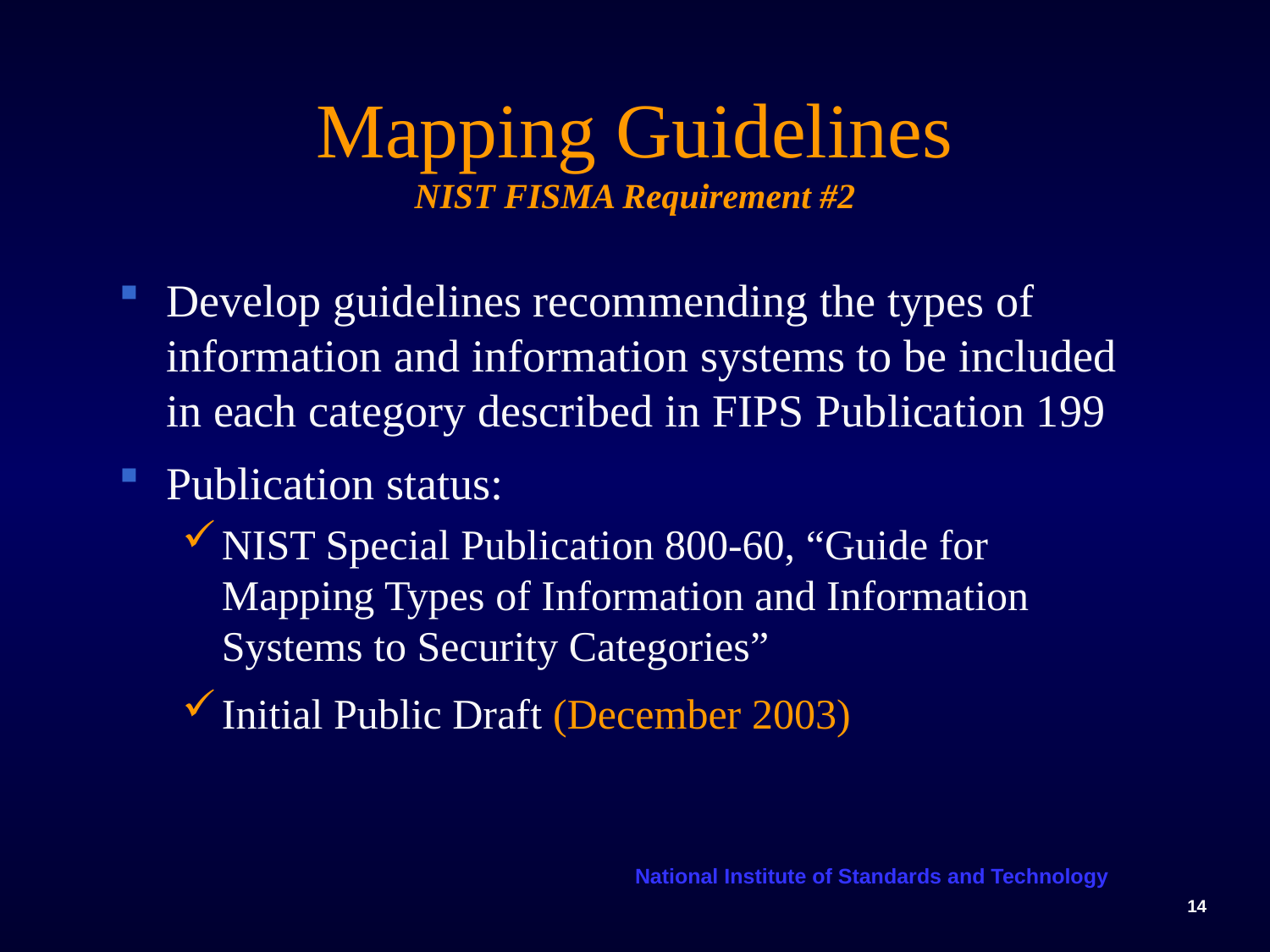

# Mapping Guidelines NIST FISMA Requirement #2
Develop guidelines recommending the types of information and information systems to be included in each category described in FIPS Publication 199
Publication status:
NIST Special Publication 800-60, “Guide for  Mapping Types of Information and Information Systems to Security Categories”
Initial Public Draft (December 2003)